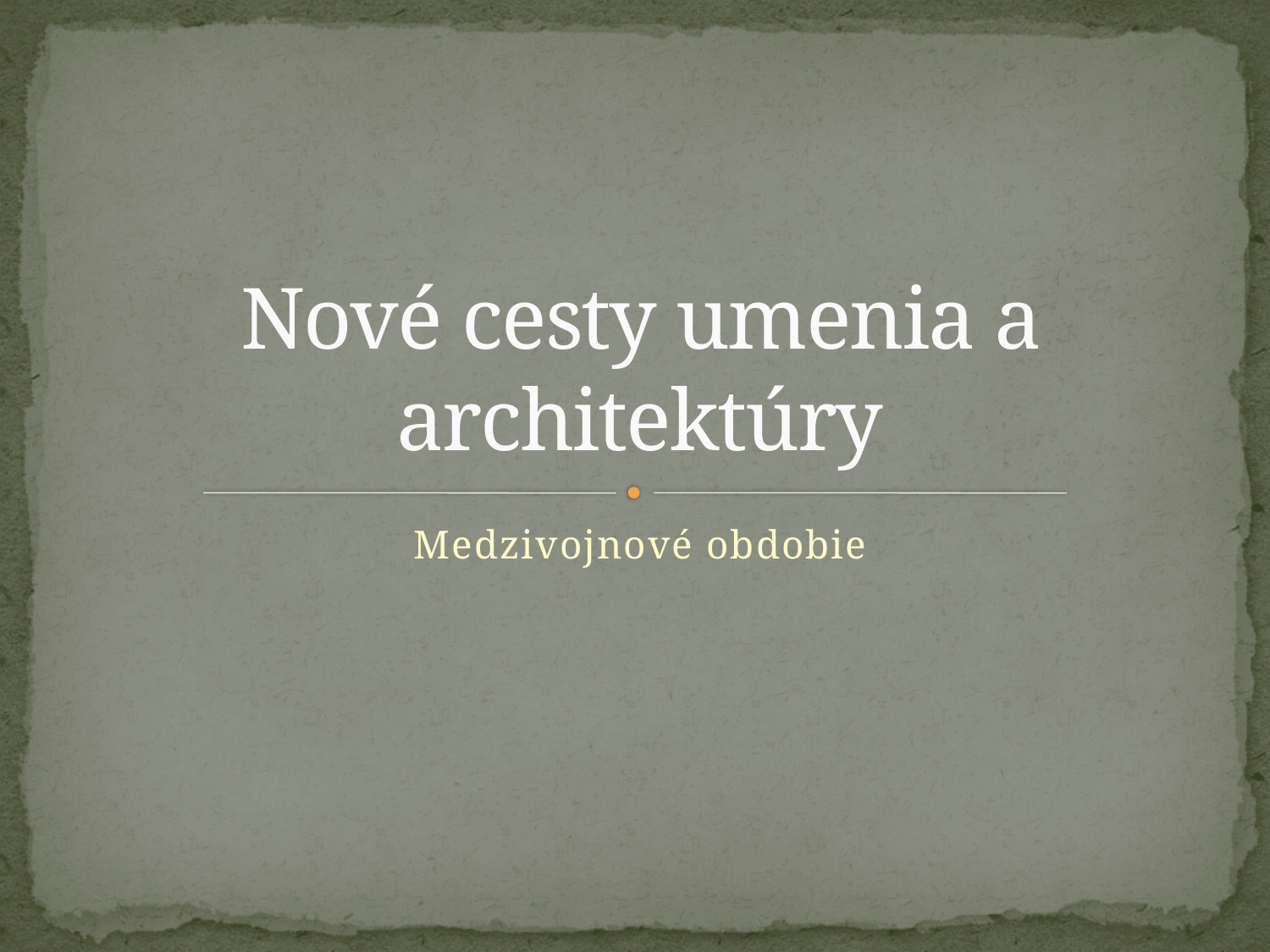

# Nové cesty umenia a architektúry
Medzivojnové obdobie